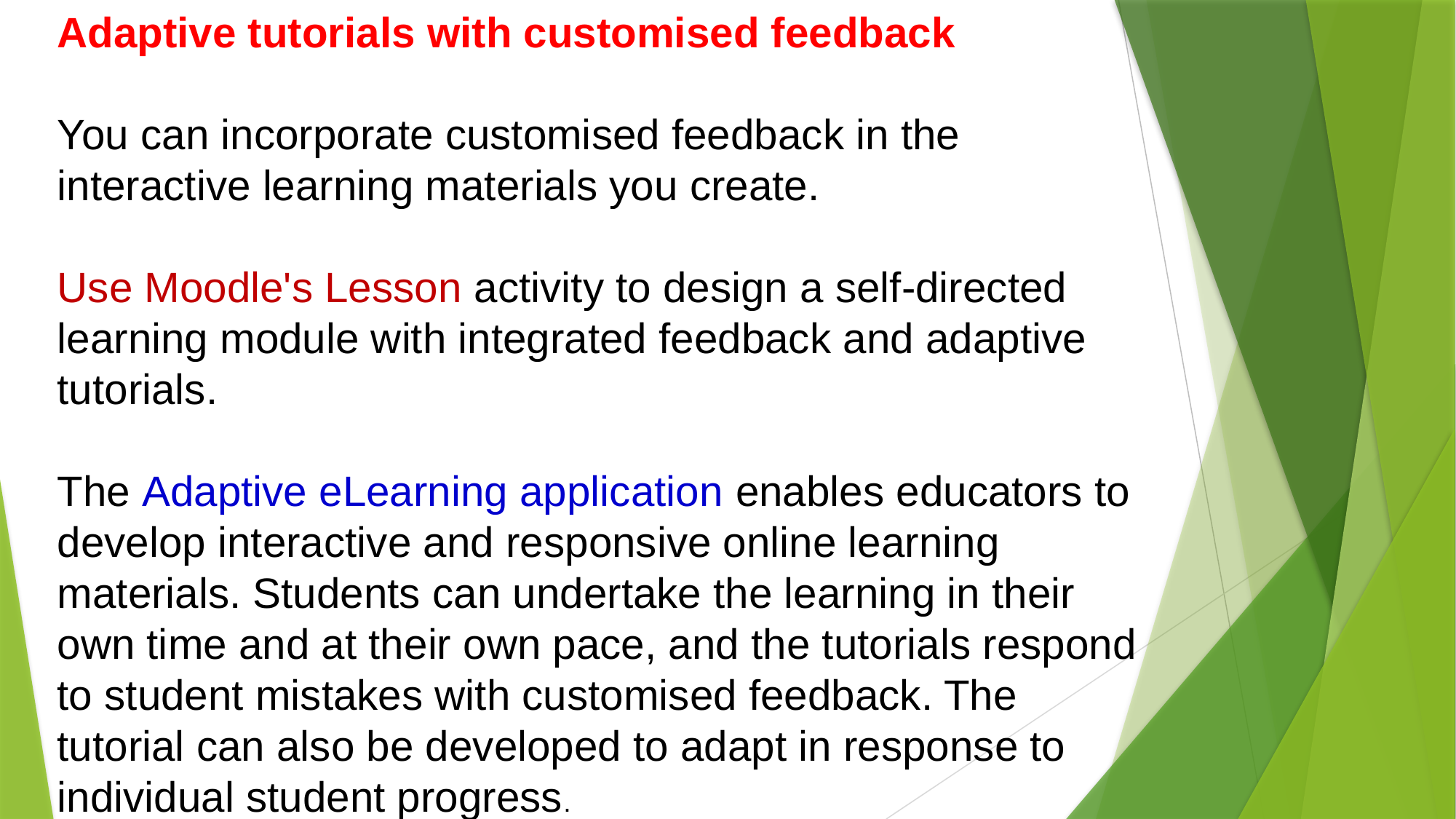

Adaptive tutorials with customised feedback

You can incorporate customised feedback in the interactive learning materials you create.

Use Moodle's Lesson activity to design a self-directed learning module with integrated feedback and adaptive
tutorials.

The Adaptive eLearning application enables educators to develop interactive and responsive online learning
materials. Students can undertake the learning in their own time and at their own pace, and the tutorials respond to student mistakes with customised feedback. The tutorial can also be developed to adapt in response to individual student progress.